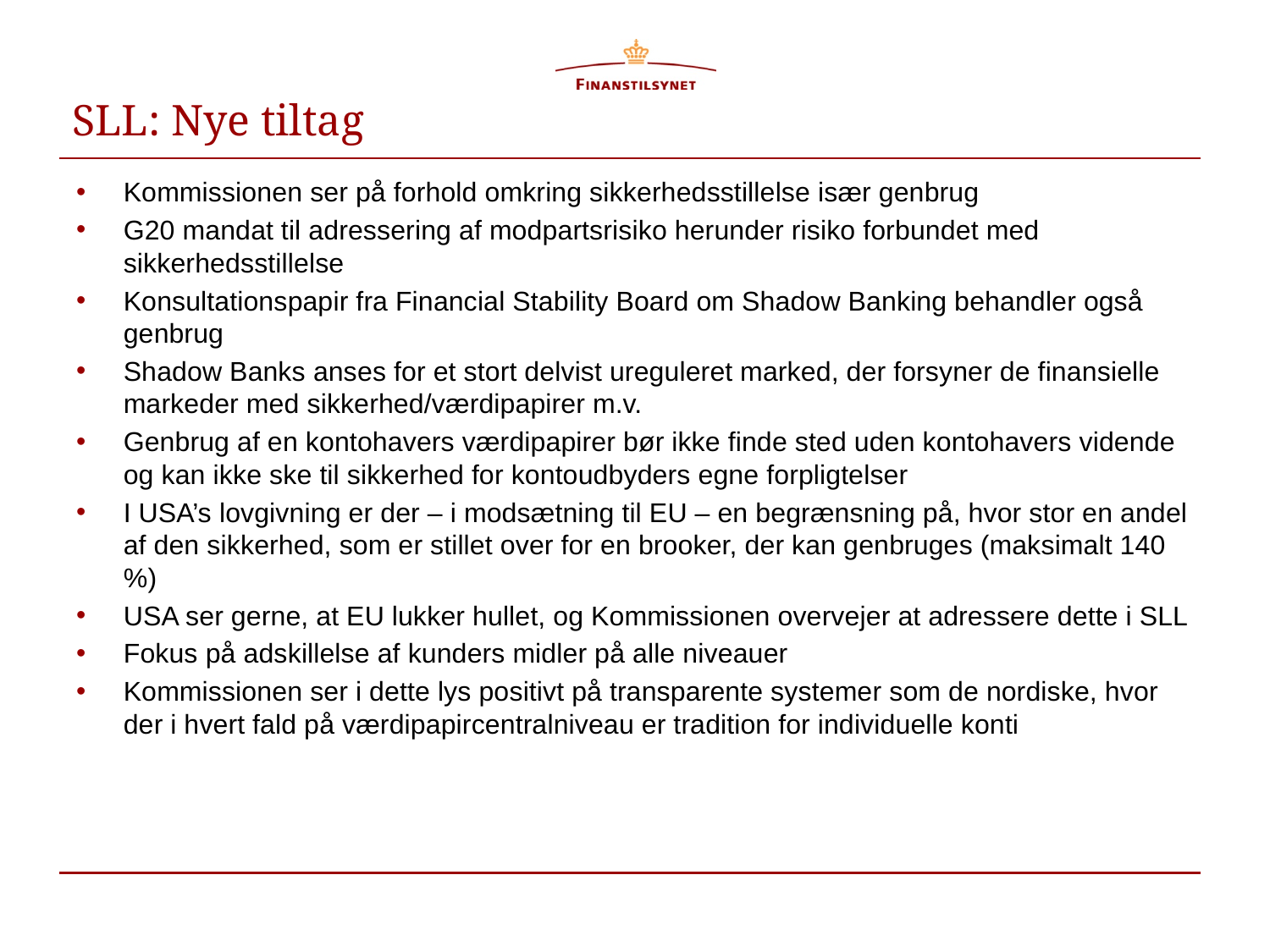

# SLL: Nye tiltag
Kommissionen ser på forhold omkring sikkerhedsstillelse især genbrug
G20 mandat til adressering af modpartsrisiko herunder risiko forbundet med sikkerhedsstillelse
Konsultationspapir fra Financial Stability Board om Shadow Banking behandler også genbrug
Shadow Banks anses for et stort delvist ureguleret marked, der forsyner de finansielle markeder med sikkerhed/værdipapirer m.v.
Genbrug af en kontohavers værdipapirer bør ikke finde sted uden kontohavers vidende og kan ikke ske til sikkerhed for kontoudbyders egne forpligtelser
I USA’s lovgivning er der – i modsætning til EU – en begrænsning på, hvor stor en andel af den sikkerhed, som er stillet over for en brooker, der kan genbruges (maksimalt 140 %)
USA ser gerne, at EU lukker hullet, og Kommissionen overvejer at adressere dette i SLL
Fokus på adskillelse af kunders midler på alle niveauer
Kommissionen ser i dette lys positivt på transparente systemer som de nordiske, hvor der i hvert fald på værdipapircentralniveau er tradition for individuelle konti